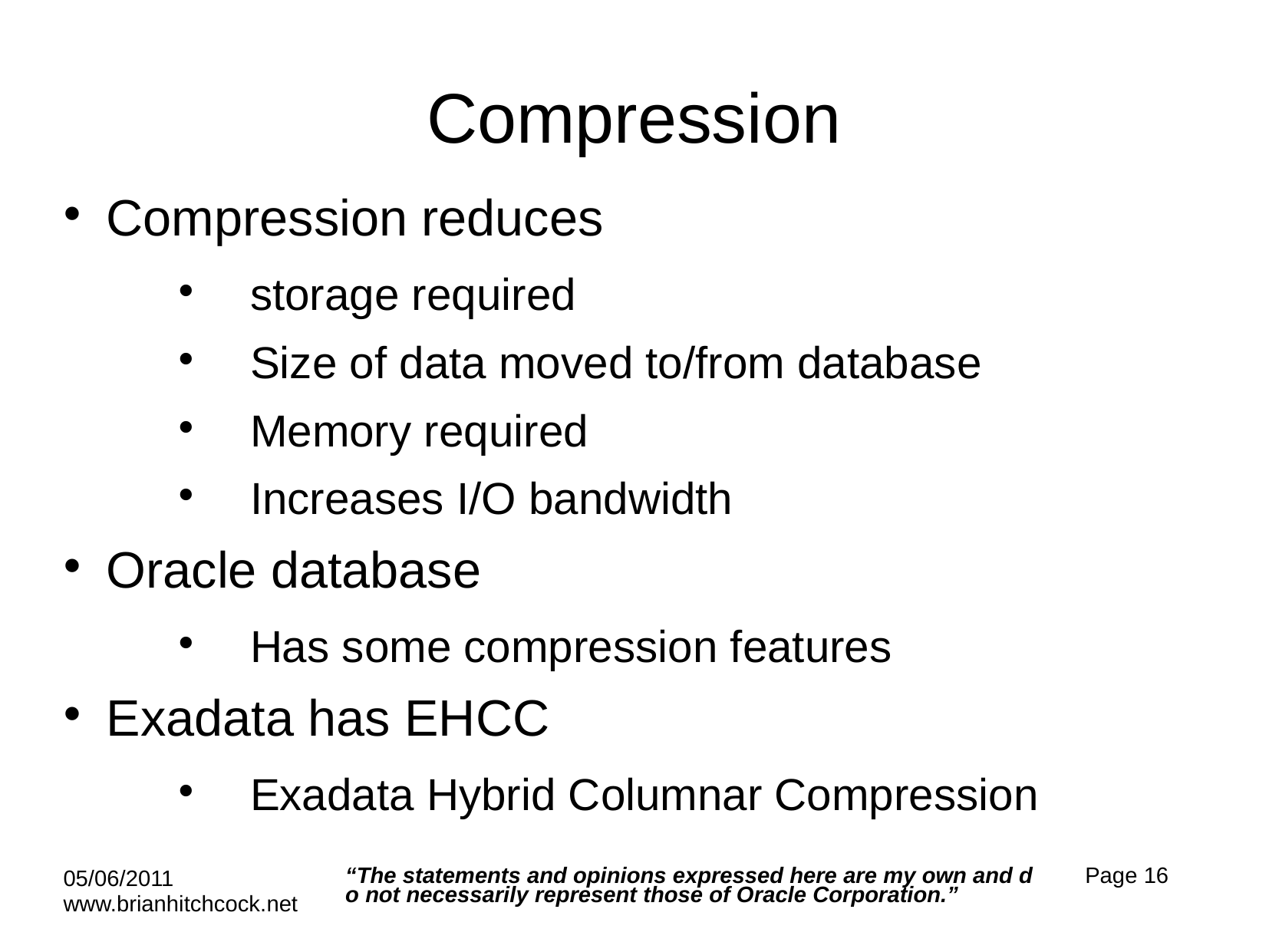

# Compression
Compression reduces
storage required
Size of data moved to/from database
Memory required
Increases I/O bandwidth
Oracle database
Has some compression features
Exadata has EHCC
Exadata Hybrid Columnar Compression
“The statements and opinions expressed here are my own and do not necessarily represent those of Oracle Corporation.”
Page 16
05/06/2011 www.brianhitchcock.net